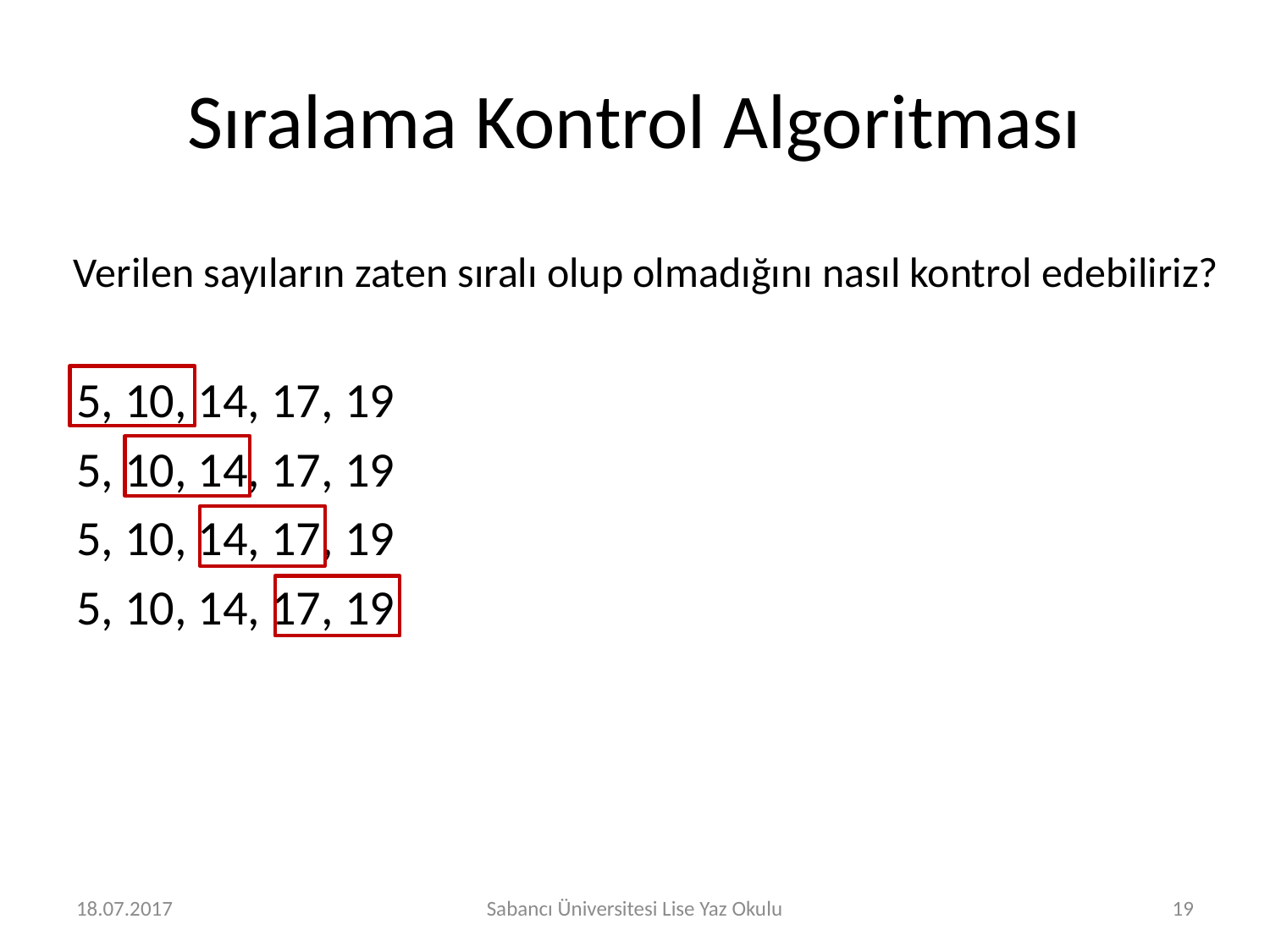

# Sıralama Kontrol Algoritması
Verilen sayıların zaten sıralı olup olmadığını nasıl kontrol edebiliriz?
5, 10, 14, 17, 19
5, 10, 14, 17, 19
5, 10, 14, 17, 19
5, 10, 14, 17, 19

18.07.2017
Sabancı Üniversitesi Lise Yaz Okulu
19